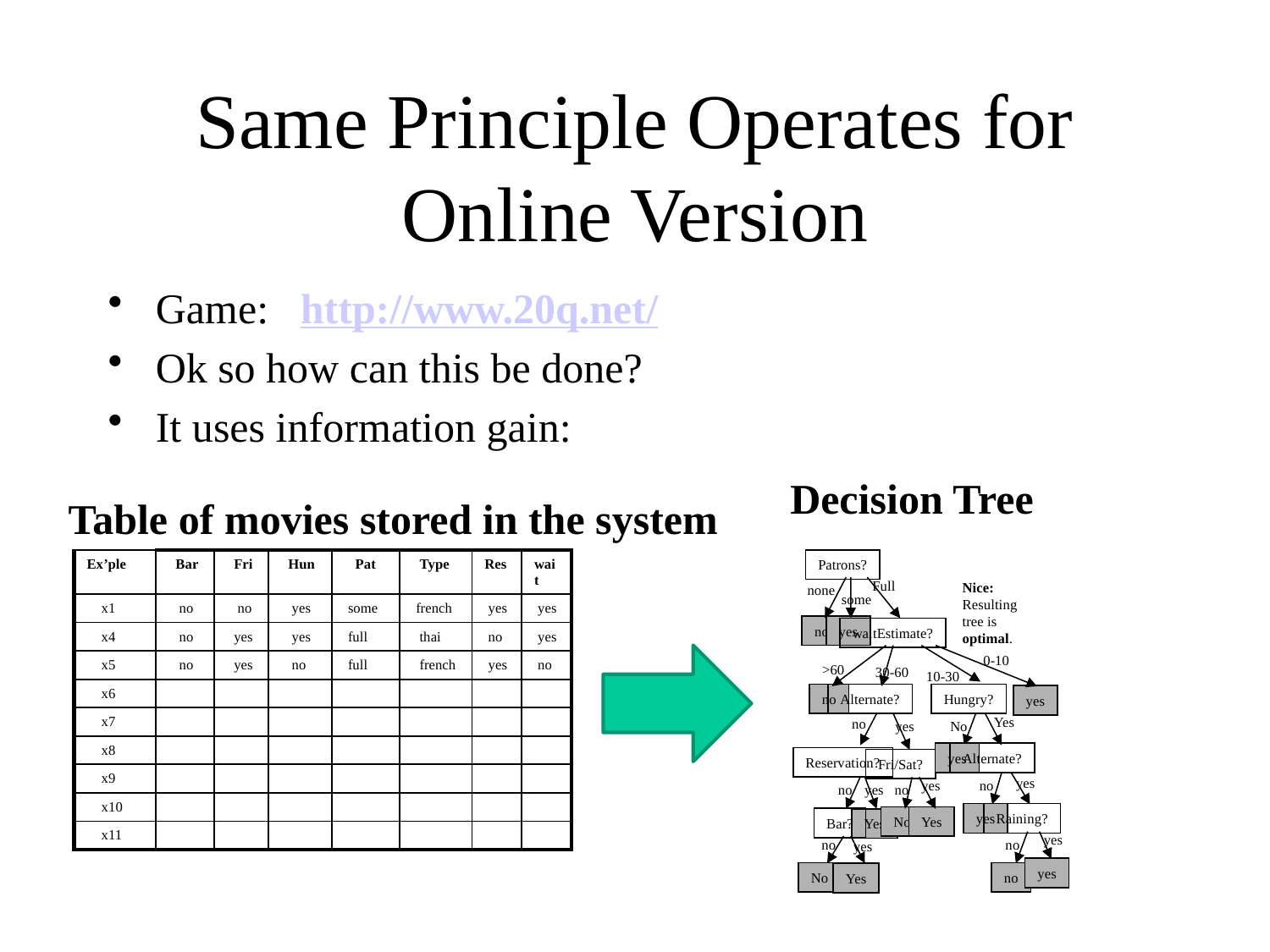

# Same Principle Operates for Online Version
Game:   http://www.20q.net/
Ok so how can this be done?
It uses information gain:

Decision Tree
Table of movies stored in the system
| Ex’ple | Bar | Fri | Hun | Pat | Type | Res | wait |
| --- | --- | --- | --- | --- | --- | --- | --- |
| x1 | no | no | yes | some | french | yes | yes |
| x4 | no | yes | yes | full | thai | no | yes |
| x5 | no | yes | no | full | french | yes | no |
| x6 |  |  |  |  |  |  |  |
| x7 |  |  |  |  |  |  |  |
| x8 |  |  |  |  |  |  |  |
| x9 |  |  |  |  |  |  |  |
| x10 |  |  |  |  |  |  |  |
| x11 |  |  |  |  |  |  |  |
Patrons?
Full

waitEstimate?

0-10
>60
no
yes
Nice: Resulting tree is optimal.
none

some
no
yes

30-60
Alternate?
no

Reservation?
yes

Yes

10-30
Hungry?
Yes
No

yes
Alternate?
yes
no

yes
Raining?
yes
no

yes
no
yes

Fri/Sat?
yes
no

No
Yes
no

Bar?
no
yes

No
Yes